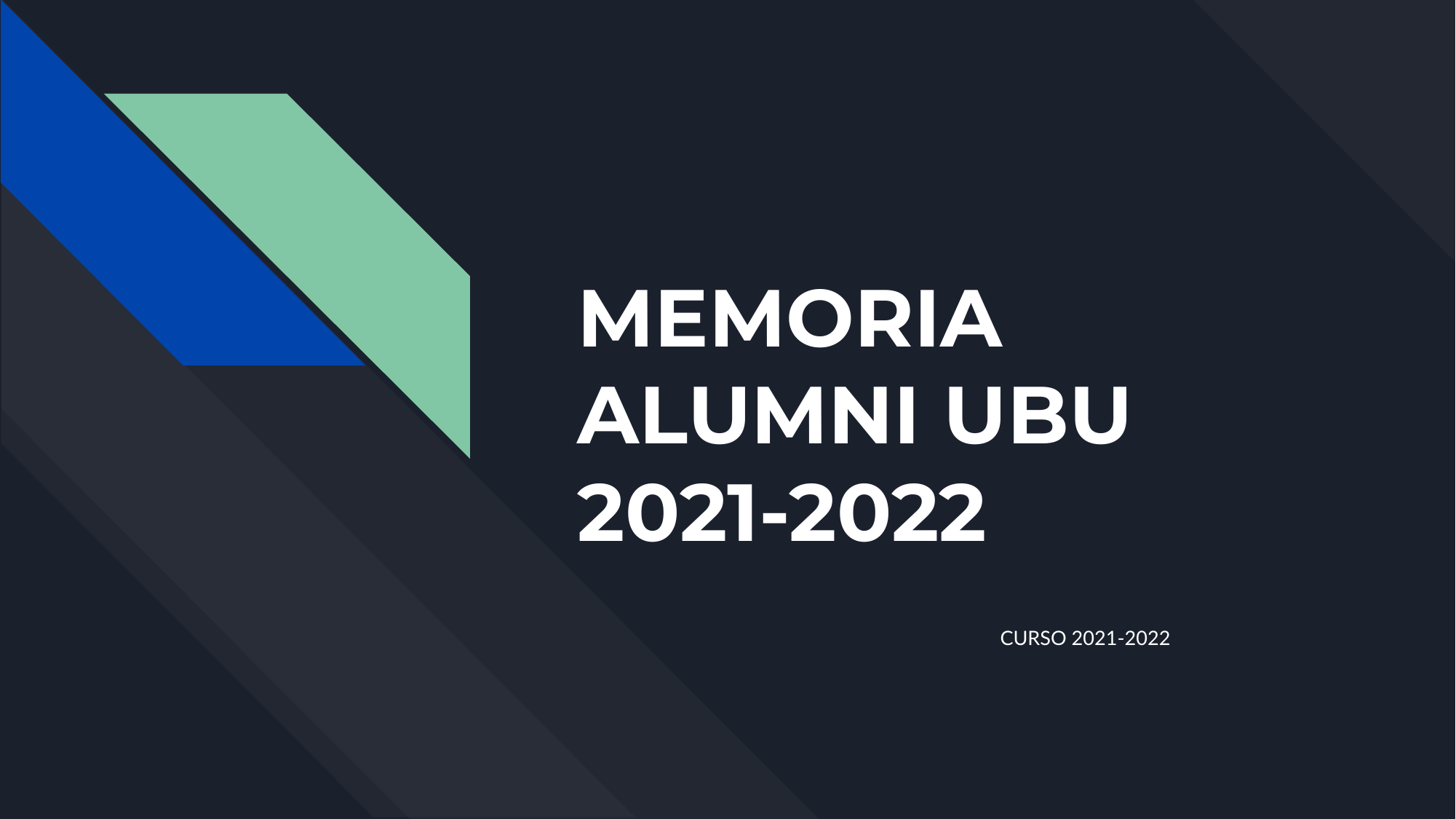

# MEMORIA ALUMNI UBU
2021-2022
CURSO 2021-2022